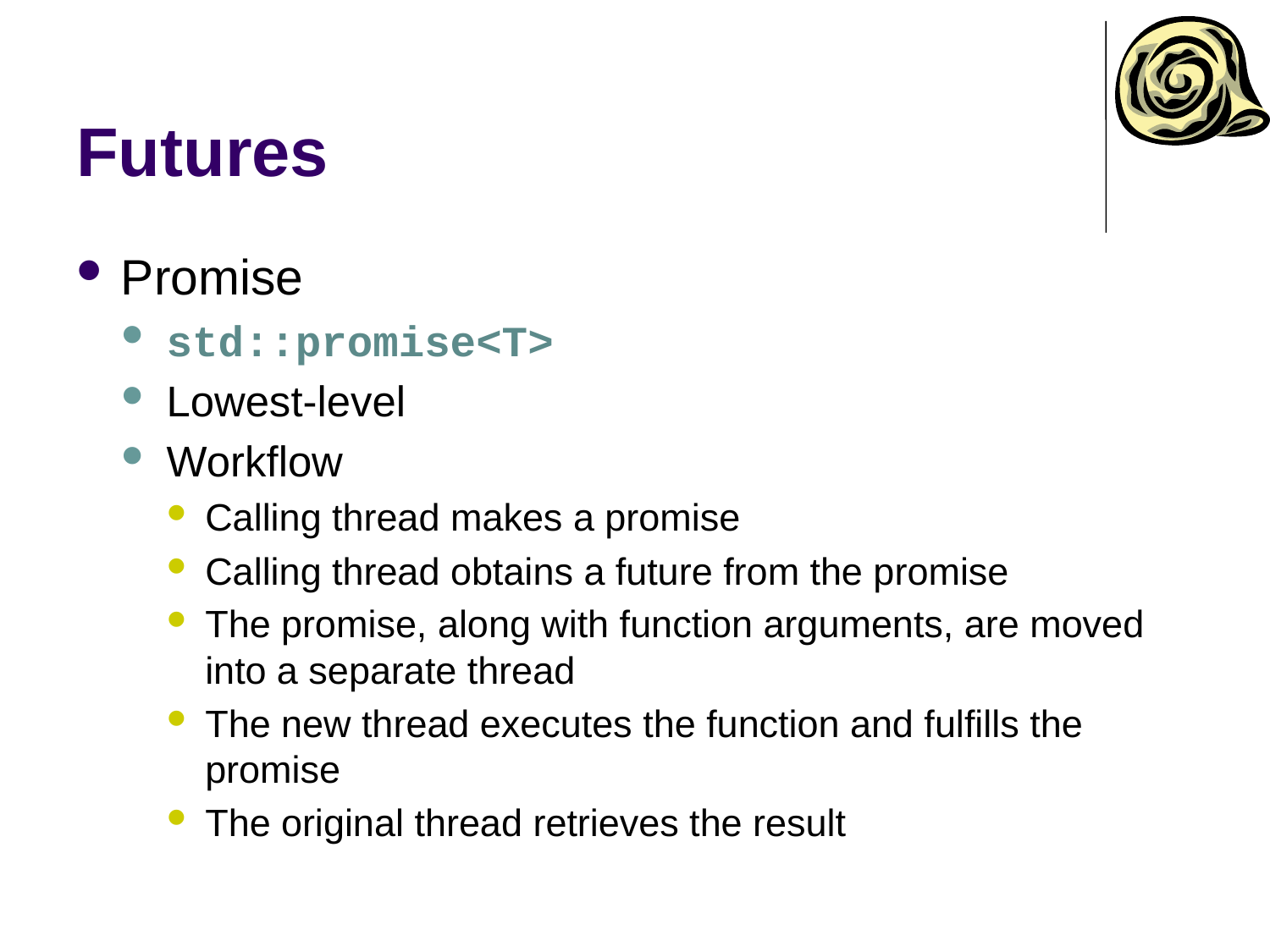

# Futures
Promise
std::promise<T>
Lowest-level
Workflow
Calling thread makes a promise
Calling thread obtains a future from the promise
The promise, along with function arguments, are moved into a separate thread
The new thread executes the function and fulfills the promise
The original thread retrieves the result